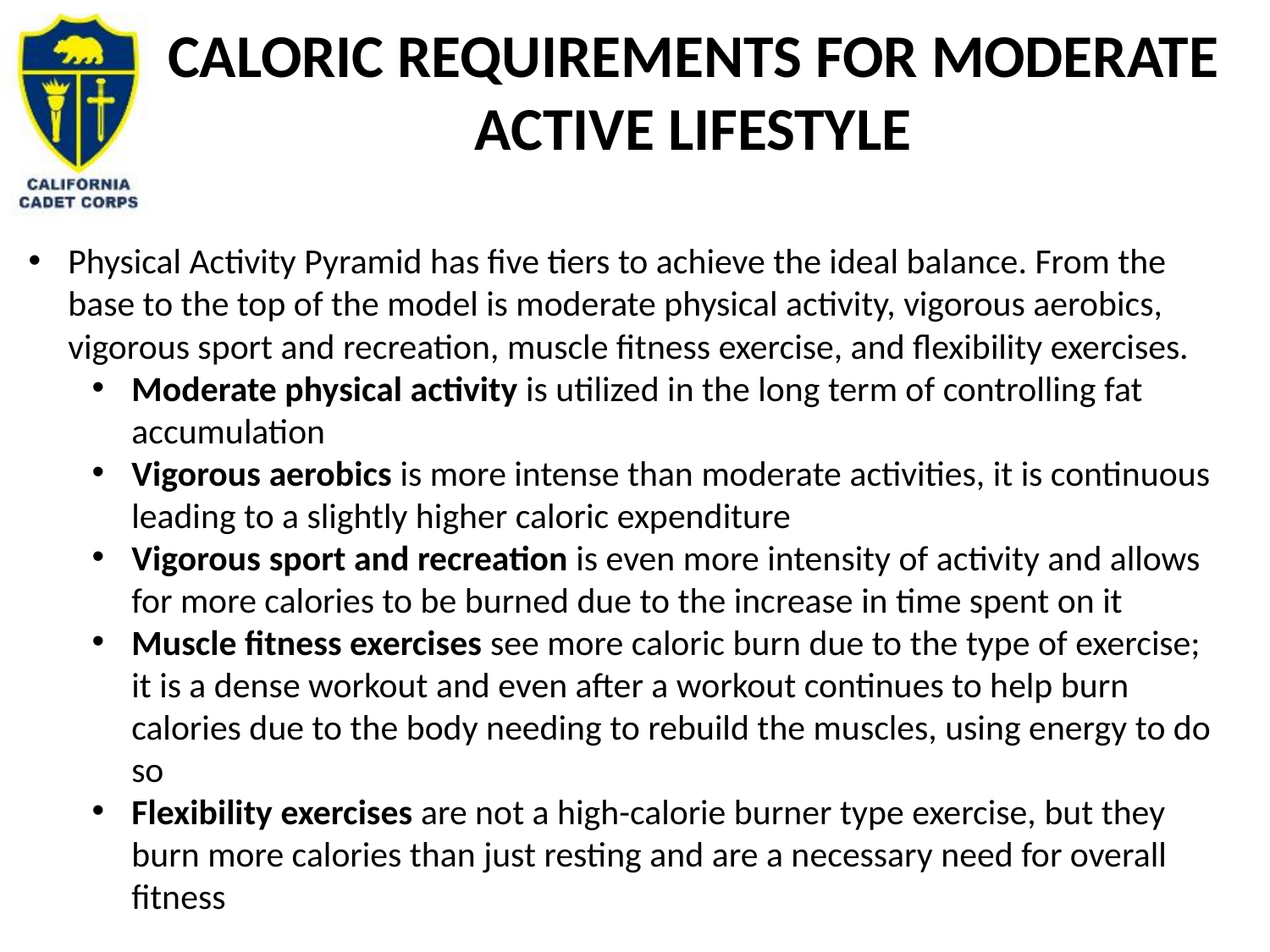

# Caloric Requirements For moderate active lifestyle
Physical Activity Pyramid has five tiers to achieve the ideal balance. From the base to the top of the model is moderate physical activity, vigorous aerobics, vigorous sport and recreation, muscle fitness exercise, and flexibility exercises.
Moderate physical activity is utilized in the long term of controlling fat accumulation
Vigorous aerobics is more intense than moderate activities, it is continuous leading to a slightly higher caloric expenditure
Vigorous sport and recreation is even more intensity of activity and allows for more calories to be burned due to the increase in time spent on it
Muscle fitness exercises see more caloric burn due to the type of exercise; it is a dense workout and even after a workout continues to help burn calories due to the body needing to rebuild the muscles, using energy to do so
Flexibility exercises are not a high-calorie burner type exercise, but they burn more calories than just resting and are a necessary need for overall fitness